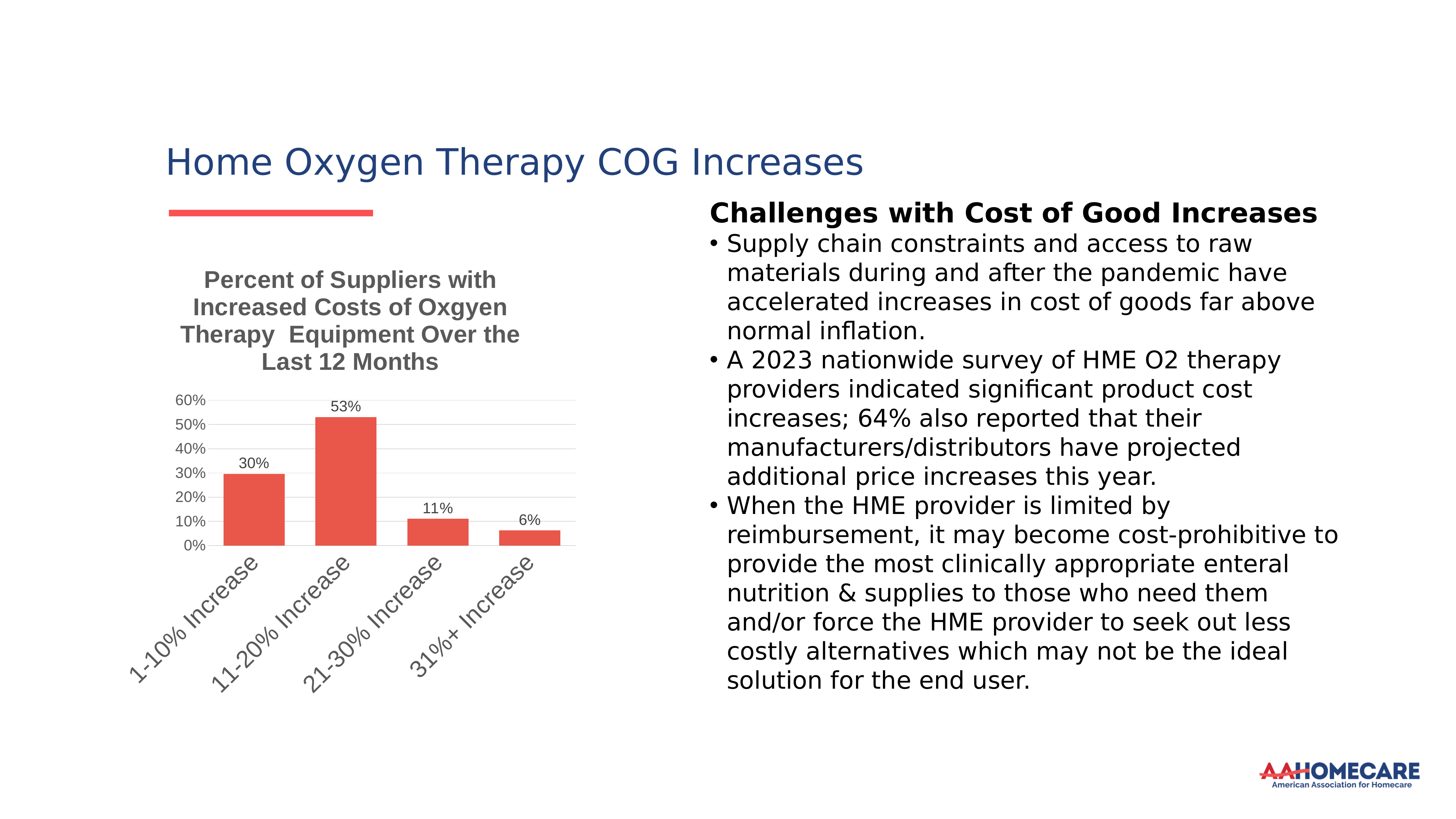

Home Oxygen Therapy COG Increases
Challenges with Cost of Good Increases
Supply chain constraints and access to raw materials during and after the pandemic have accelerated increases in cost of goods far above normal inflation.
A 2023 nationwide survey of HME O2 therapy providers indicated significant product cost increases; 64% also reported that their manufacturers/distributors have projected additional price increases this year.
When the HME provider is limited by reimbursement, it may become cost-prohibitive to provide the most clinically appropriate enteral nutrition & supplies to those who need them and/or force the HME provider to seek out less costly alternatives which may not be the ideal solution for the end user.

### Chart: Percent of Suppliers with Increased Costs of Oxgyen Therapy  Equipment Over the Last 12 Months

| Category |  |
|---|---|
| 1-10% Increase | 0.296551724137931 |
| 11-20% Increase | 0.5310344827586206 |
| 21-30% Increase | 0.1103448275862069 |
| 31%+ Increase | 0.06206896551724138 |